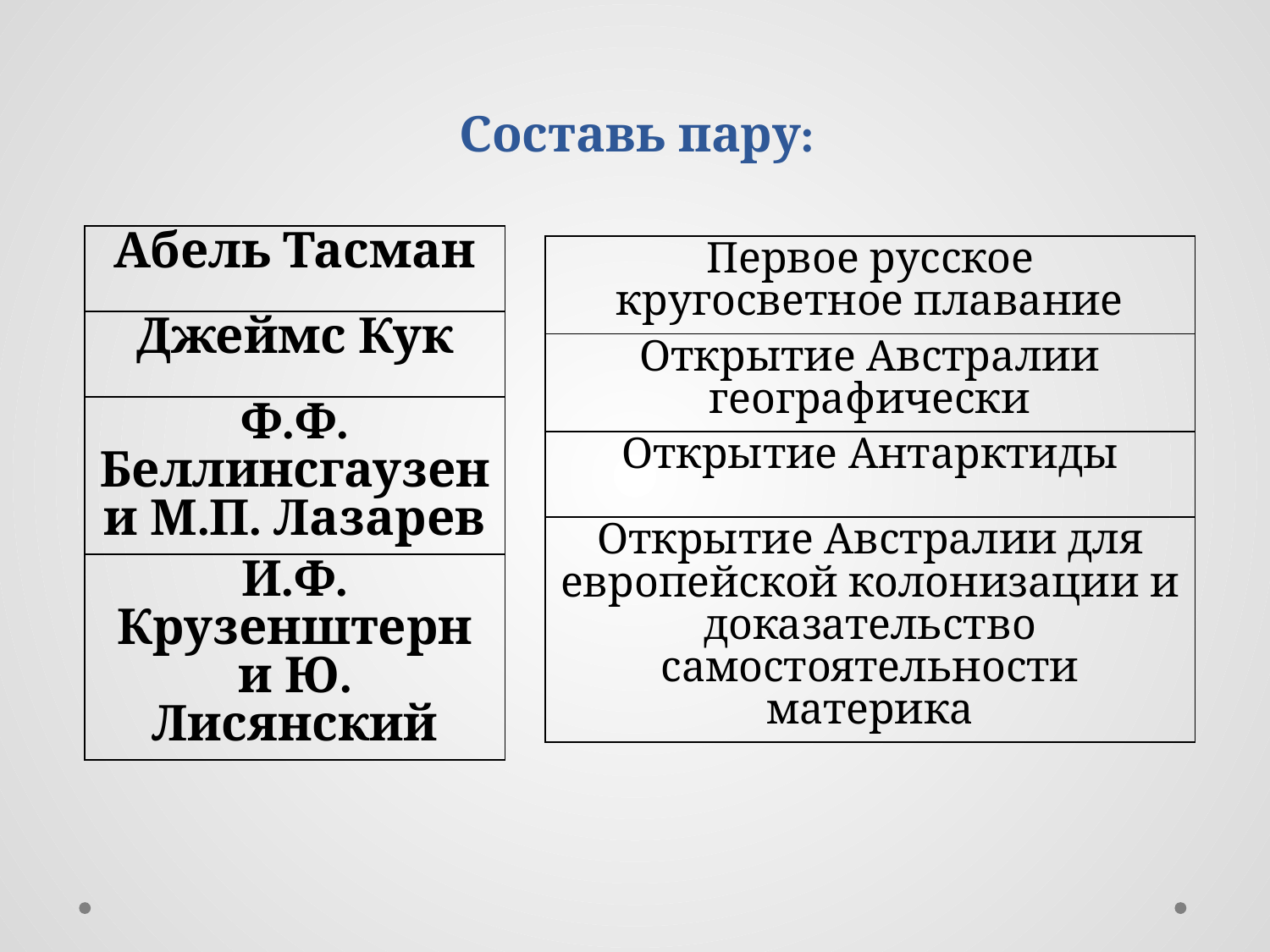

# Составь пару:
| Абель Тасман |
| --- |
| Джеймс Кук |
| Ф.Ф. Беллинсгаузен и М.П. Лазарев |
| И.Ф. Крузенштерн и Ю. Лисянский |
| Первое русское кругосветное плавание |
| --- |
| Открытие Австралии географически |
| Открытие Антарктиды |
| Открытие Австралии для европейской колонизации и доказательство самостоятельности материка |